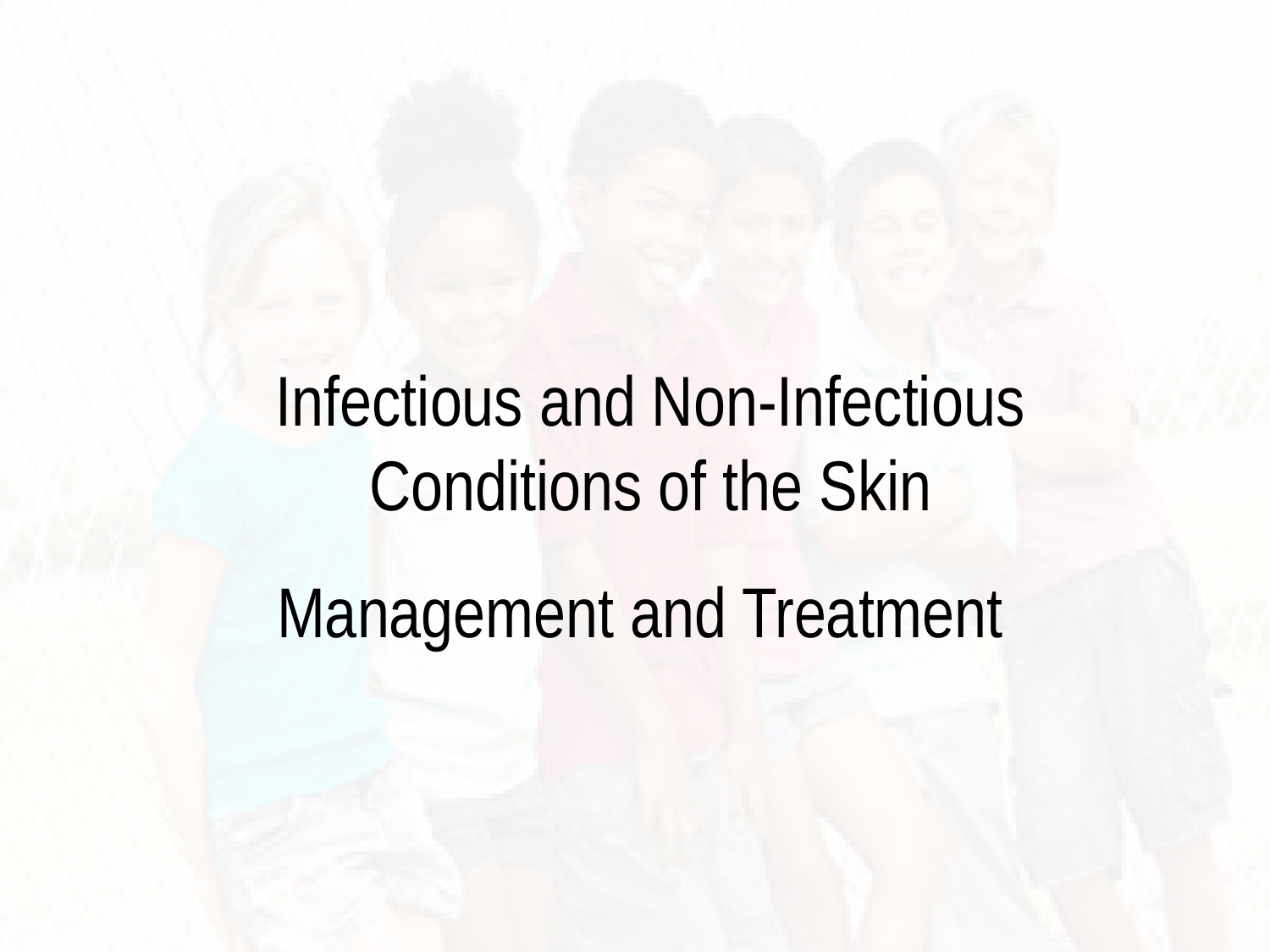

Infectious and Non-Infectious Conditions of the Skin
Management and Treatment